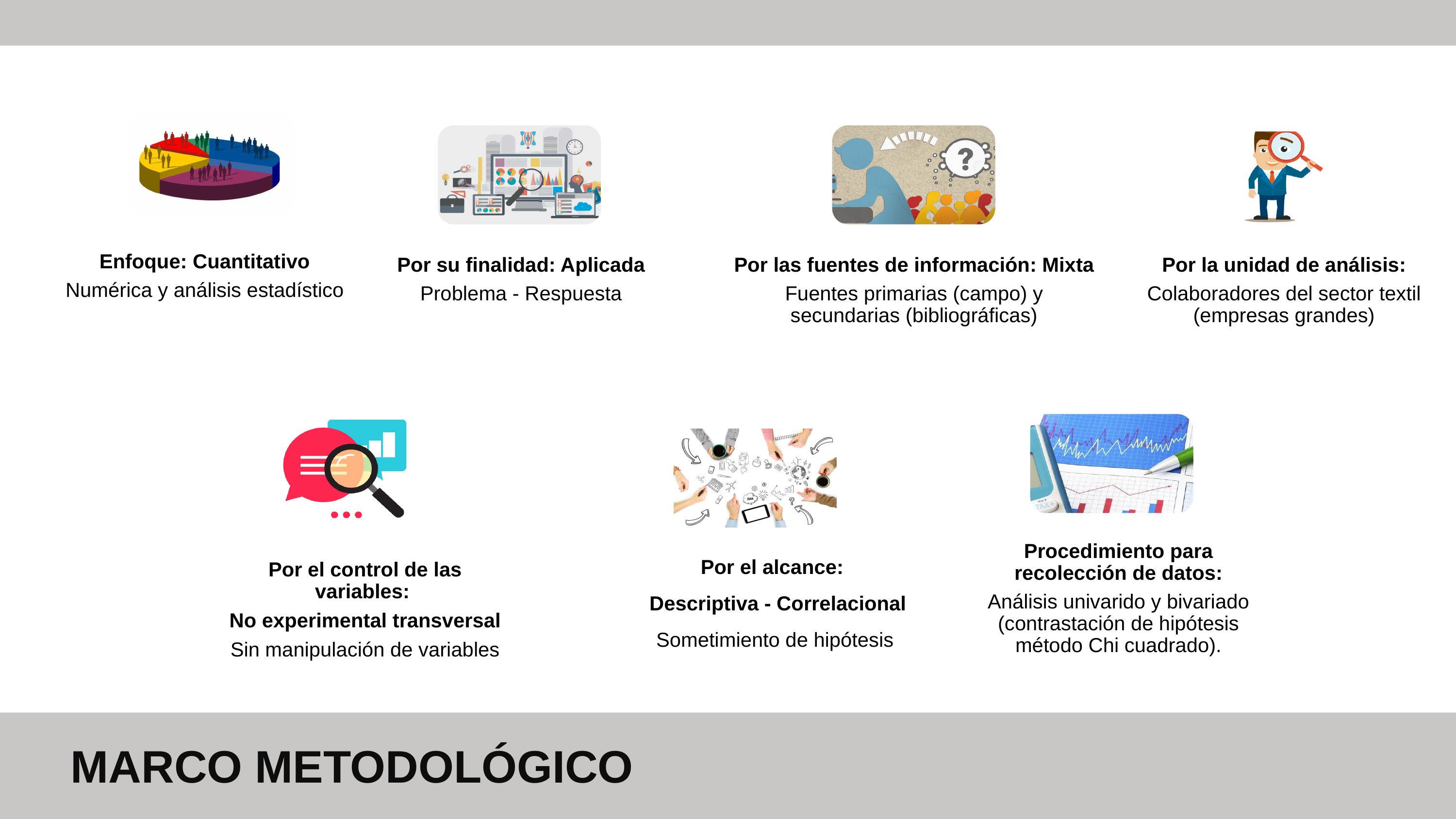

Enfoque: Cuantitativo
Numérica y análisis estadístico
Por su finalidad: Aplicada
Problema - Respuesta
Por las fuentes de información: Mixta
Fuentes primarias (campo) y secundarias (bibliográficas)
Por la unidad de análisis:
Colaboradores del sector textil (empresas grandes)
Por el alcance:
 Descriptiva - Correlacional
Sometimiento de hipótesis
Por el control de las variables:
No experimental transversal
Sin manipulación de variables
Procedimiento para recolección de datos:
Análisis univarido y bivariado (contrastación de hipótesis método Chi cuadrado).
MARCO METODOLÓGICO